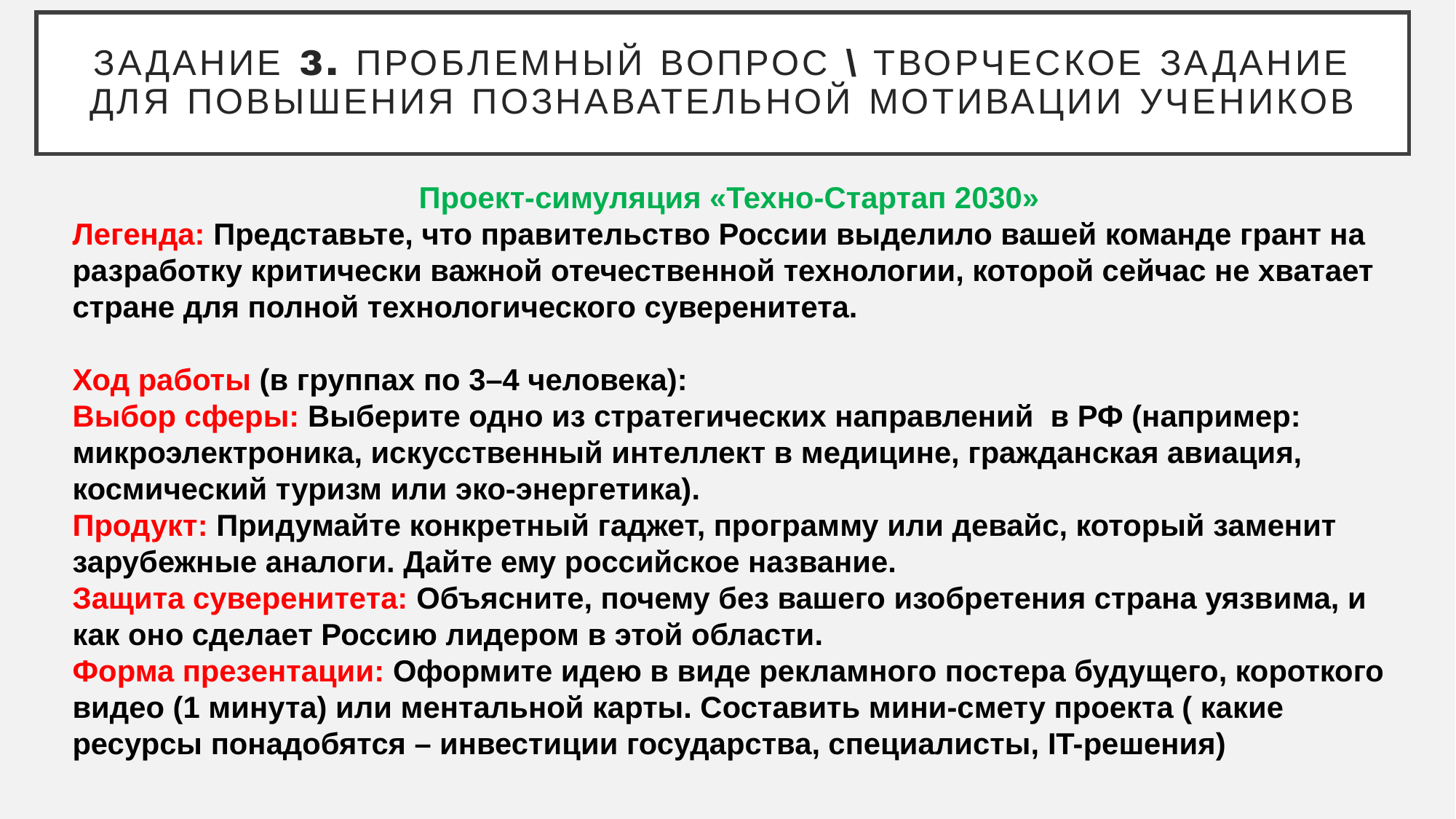

# Задание 3. проблемный вопрос \ Творческое задание для повышения познавательной мотивации учеников
Проект-симуляция «Техно-Стартап 2030»
Легенда: Представьте, что правительство России выделило вашей команде грант на разработку критически важной отечественной технологии, которой сейчас не хватает стране для полной технологического суверенитета.

Ход работы (в группах по 3–4 человека):
Выбор сферы: Выберите одно из стратегических направлений  в РФ (например: микроэлектроника, искусственный интеллект в медицине, гражданская авиация, космический туризм или эко-энергетика).
Продукт: Придумайте конкретный гаджет, программу или девайс, который заменит зарубежные аналоги. Дайте ему российское название.
Защита суверенитета: Объясните, почему без вашего изобретения страна уязвима, и как оно сделает Россию лидером в этой области.
Форма презентации: Оформите идею в виде рекламного постера будущего, короткого видео (1 минута) или ментальной карты. Составить мини-смету проекта ( какие ресурсы понадобятся – инвестиции государства, специалисты, IT-решения)